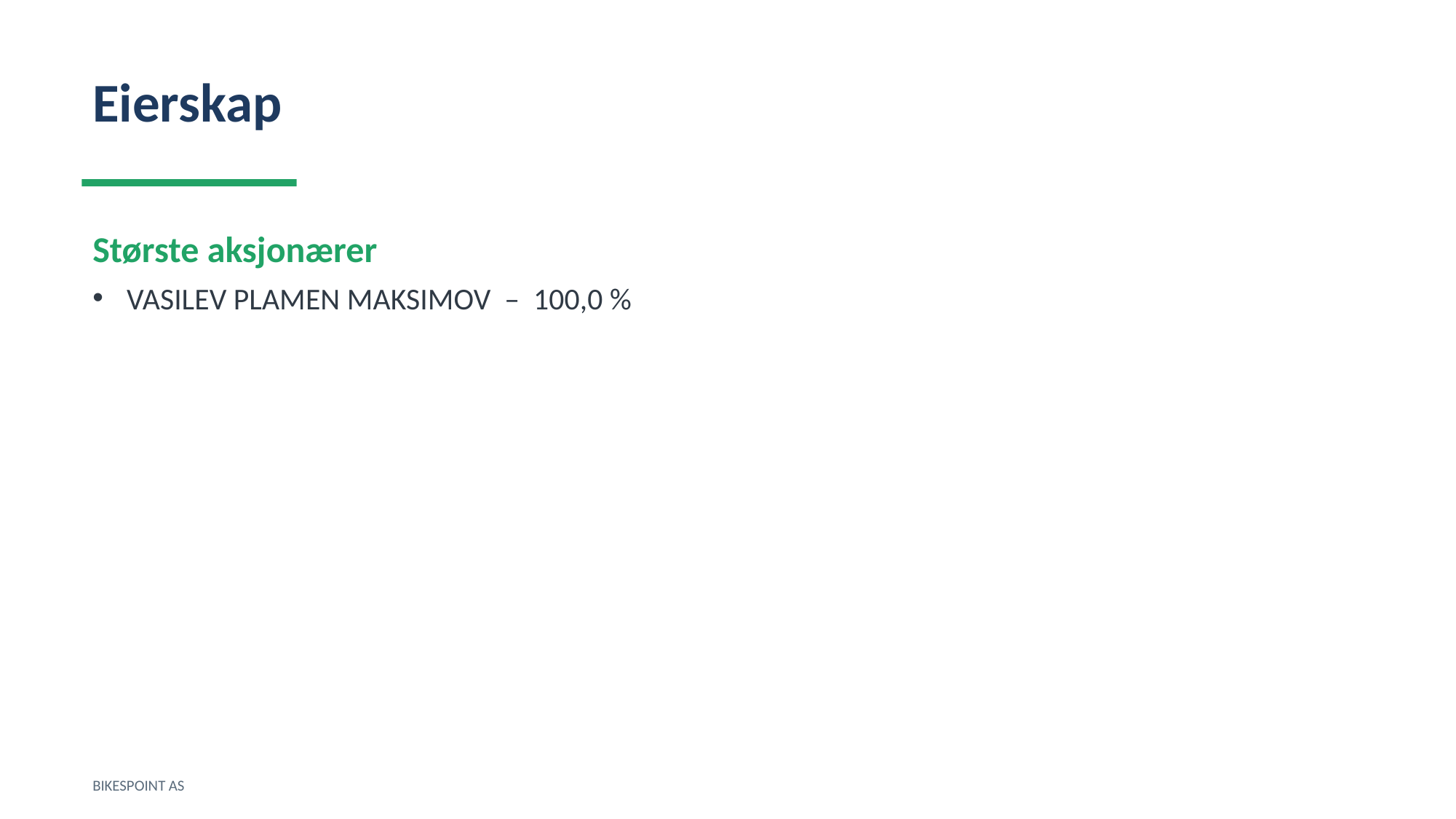

Eierskap

Største aksjonærer
VASILEV PLAMEN MAKSIMOV  –  100,0 %
BIKESPOINT AS